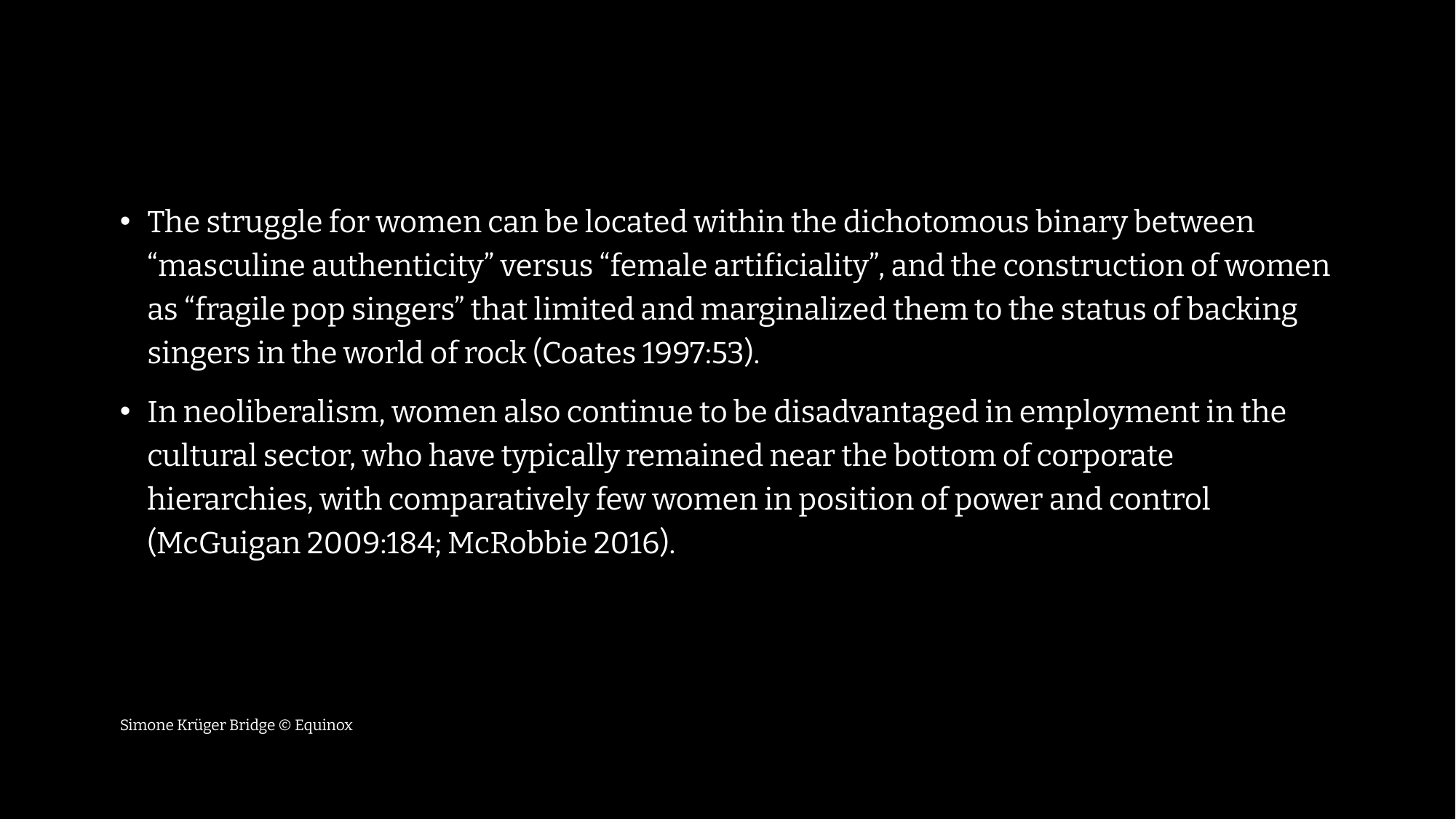

The struggle for women can be located within the dichotomous binary between “masculine authenticity” versus “female artificiality”, and the construction of women as “fragile pop singers” that limited and marginalized them to the status of backing singers in the world of rock (Coates 1997:53).
In neoliberalism, women also continue to be disadvantaged in employment in the cultural sector, who have typically remained near the bottom of corporate hierarchies, with comparatively few women in position of power and control (McGuigan 2009:184; McRobbie 2016).

Simone Krüger Bridge © Equinox